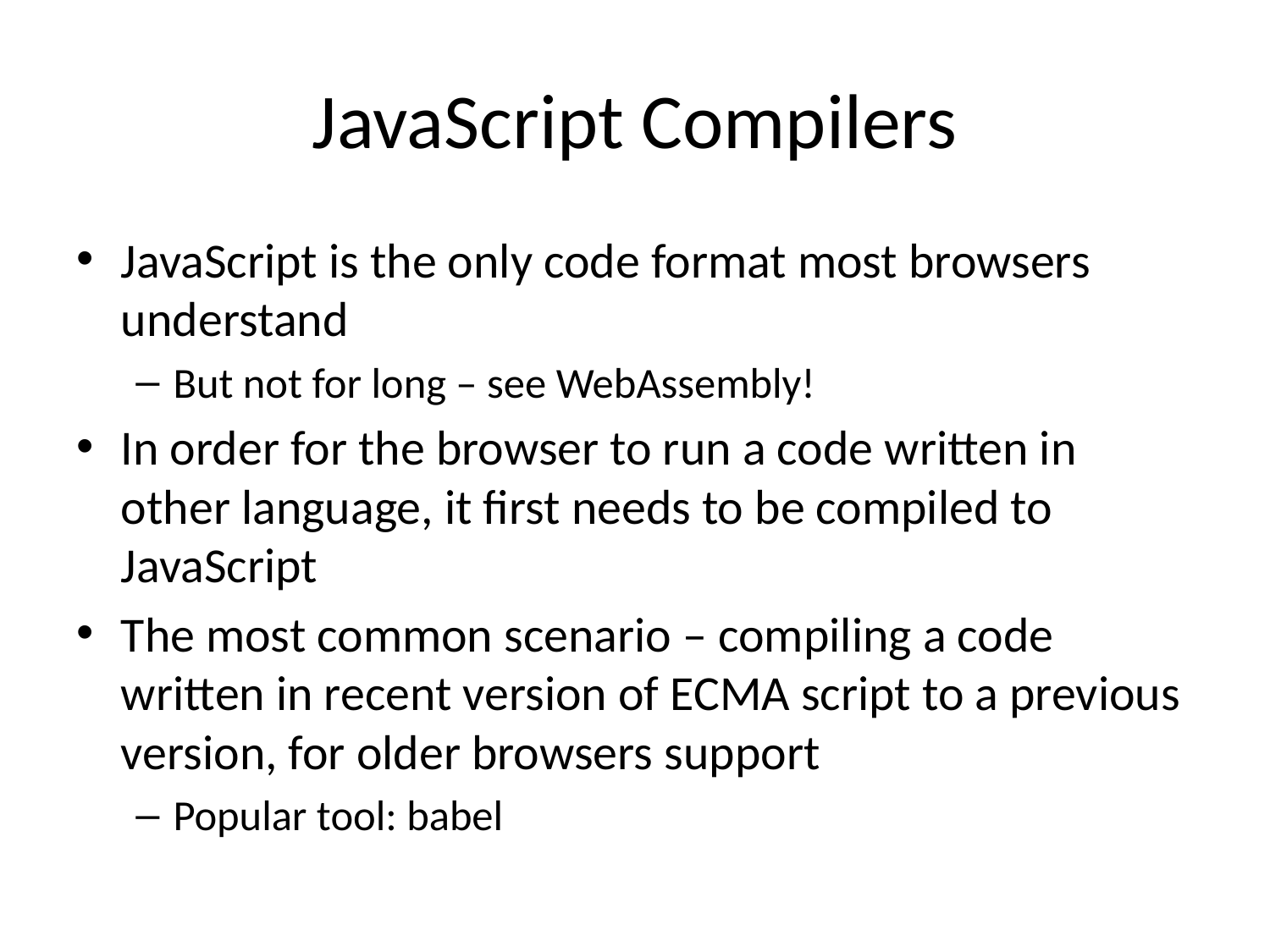

# JavaScript Compilers
JavaScript is the only code format most browsers understand
But not for long – see WebAssembly!
In order for the browser to run a code written in other language, it first needs to be compiled to JavaScript
The most common scenario – compiling a code written in recent version of ECMA script to a previous version, for older browsers support
Popular tool: babel